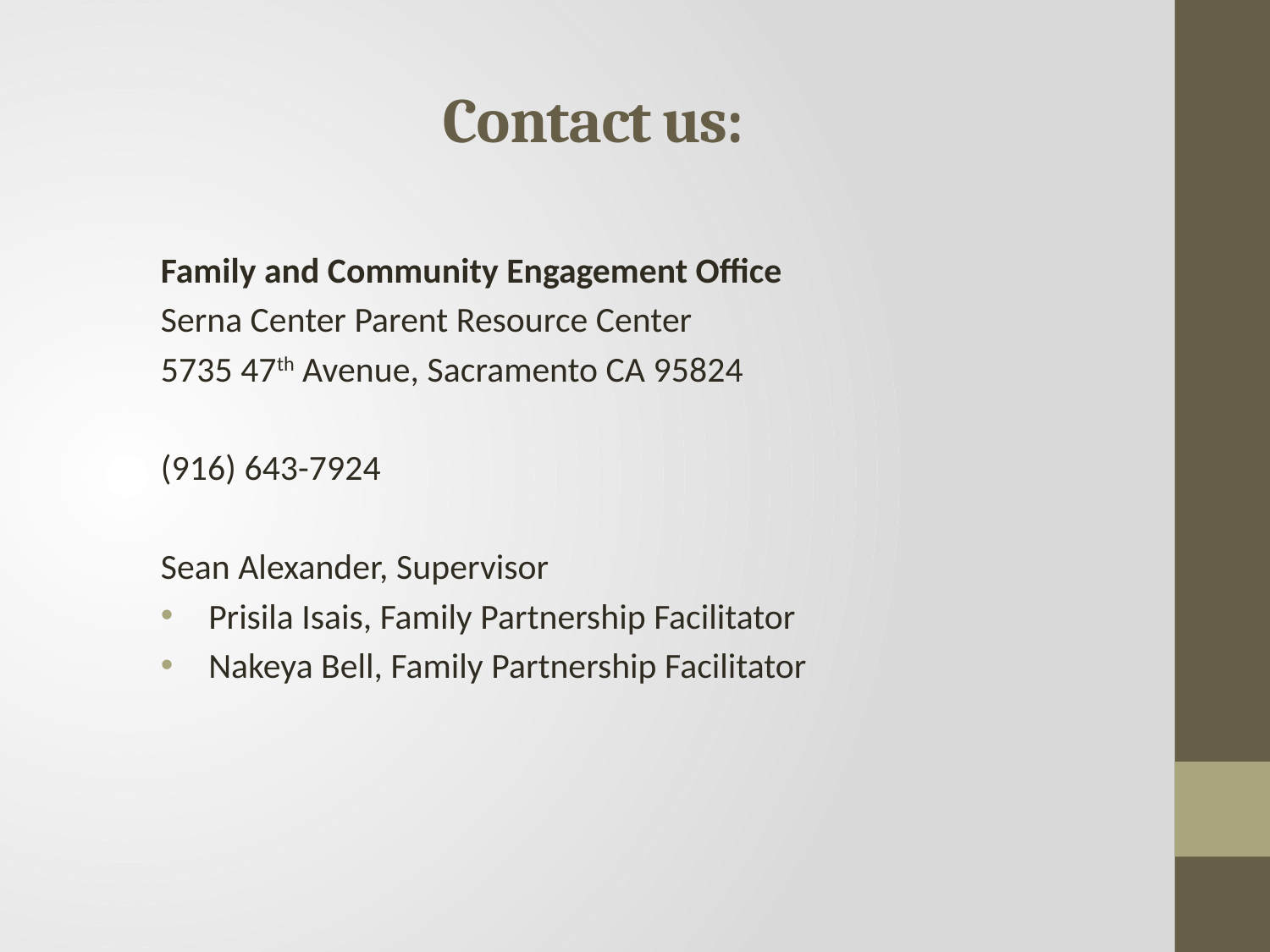

# Contact us:

Family and Community Engagement Office
Serna Center Parent Resource Center
5735 47th Avenue, Sacramento CA 95824

(916) 643-7924

Sean Alexander, Supervisor
Prisila Isais, Family Partnership Facilitator
Nakeya Bell, Family Partnership Facilitator